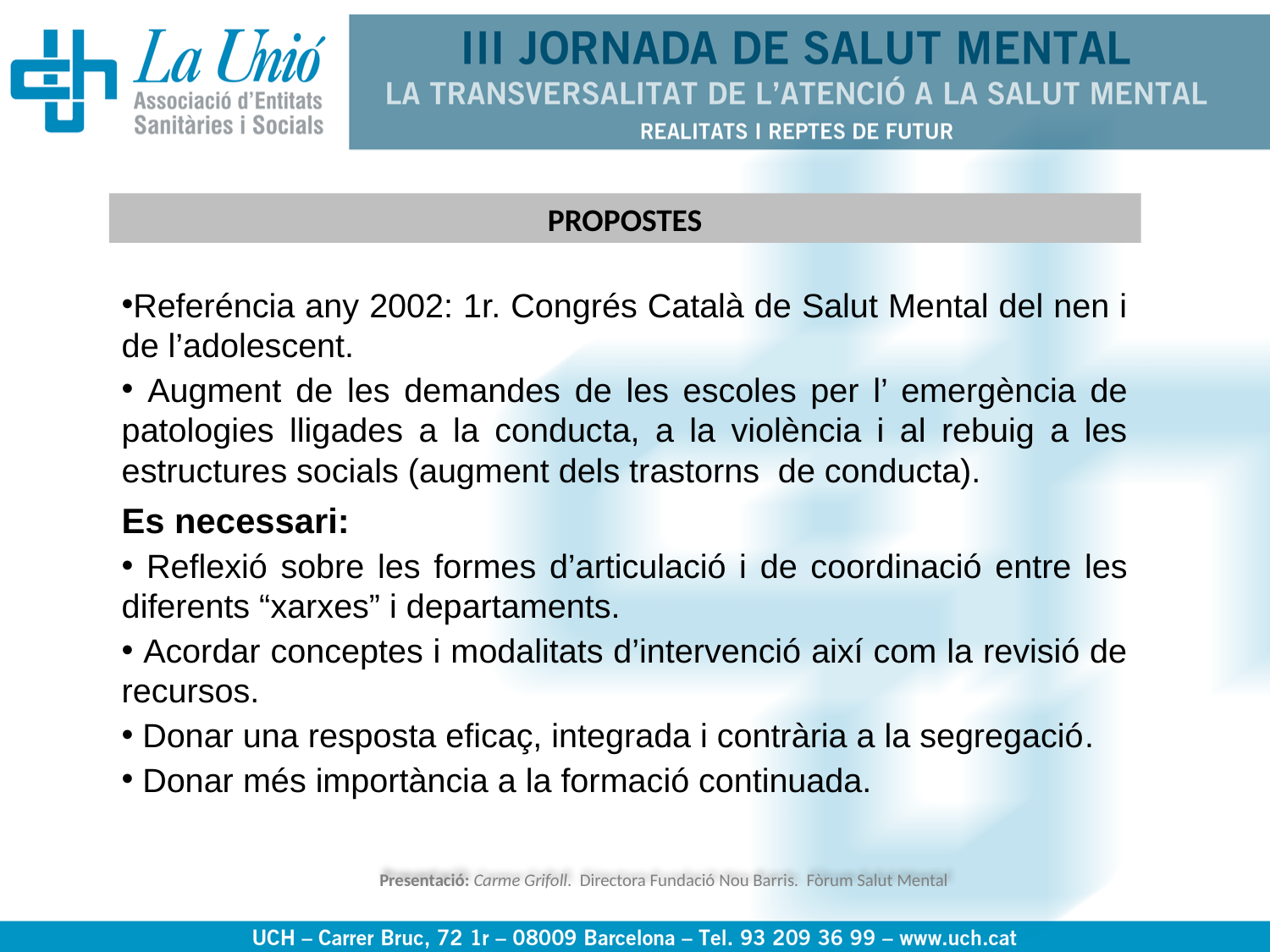

PROPOSTES
Referéncia any 2002: 1r. Congrés Català de Salut Mental del nen i de l’adolescent.
 Augment de les demandes de les escoles per l’ emergència de patologies lligades a la conducta, a la violència i al rebuig a les estructures socials (augment dels trastorns  de conducta).
Es necessari:
 Reflexió sobre les formes d’articulació i de coordinació entre les diferents “xarxes” i departaments.
 Acordar conceptes i modalitats d’intervenció així com la revisió de recursos.
 Donar una resposta eficaç, integrada i contrària a la segregació.
 Donar més importància a la formació continuada.

Presentació: Carme Grifoll.  Directora Fundació Nou Barris.  Fòrum Salut Mental